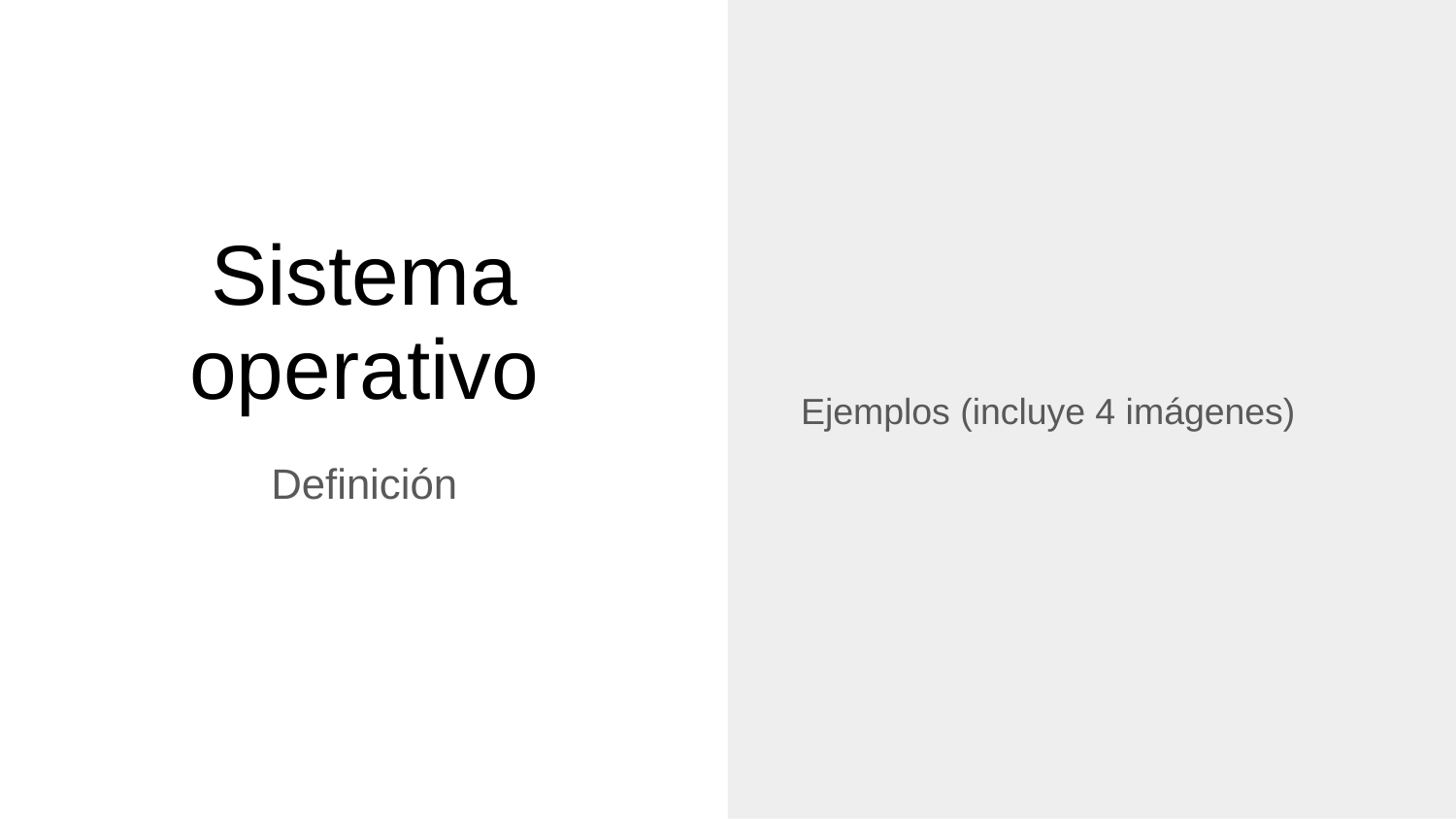

Ejemplos (incluye 4 imágenes)
# Sistema operativo
Definición